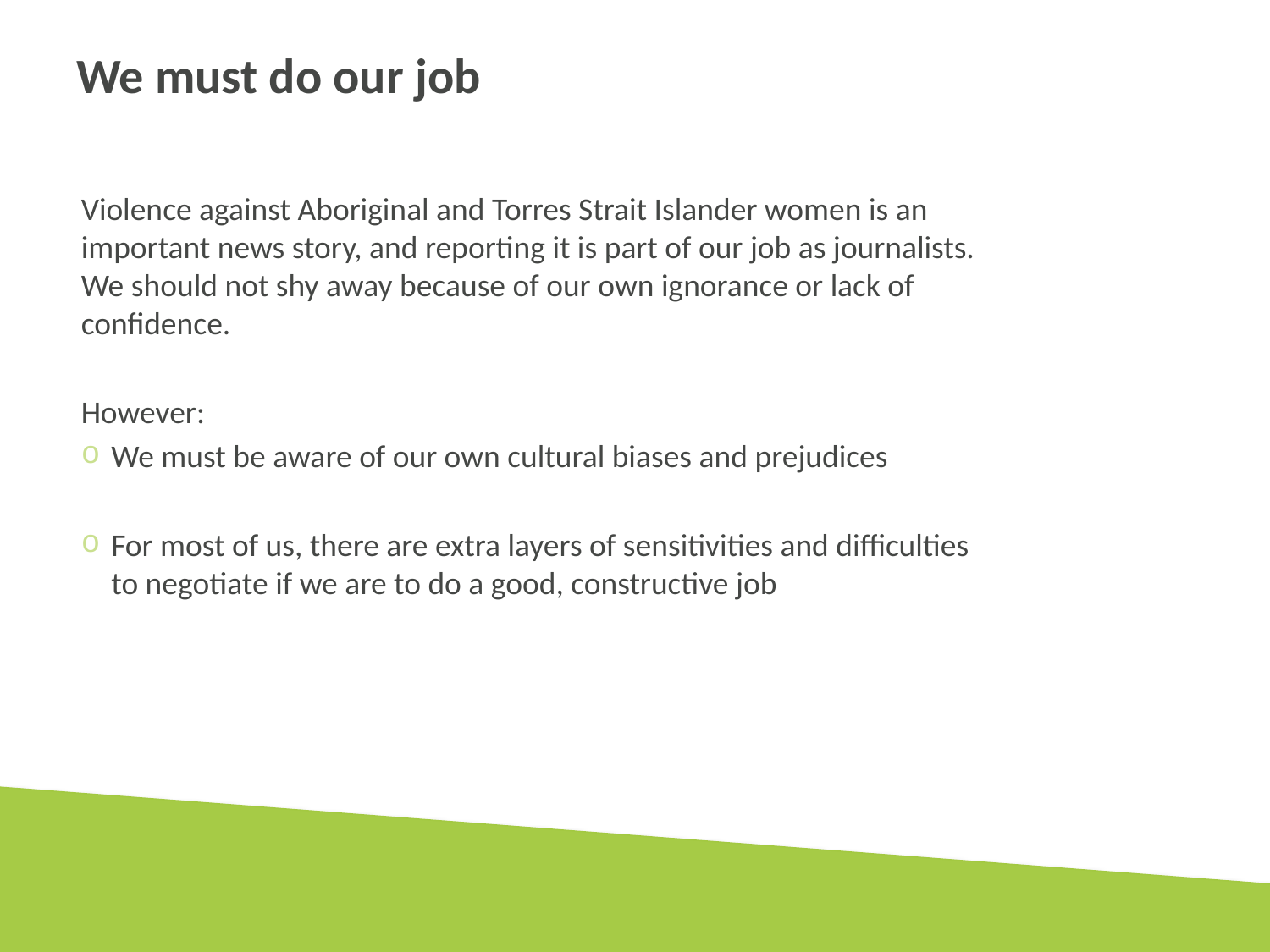

# We must do our job
Violence against Aboriginal and Torres Strait Islander women is an important news story, and reporting it is part of our job as journalists. We should not shy away because of our own ignorance or lack of confidence.

However:
We must be aware of our own cultural biases and prejudices

For most of us, there are extra layers of sensitivities and difficulties to negotiate if we are to do a good, constructive job